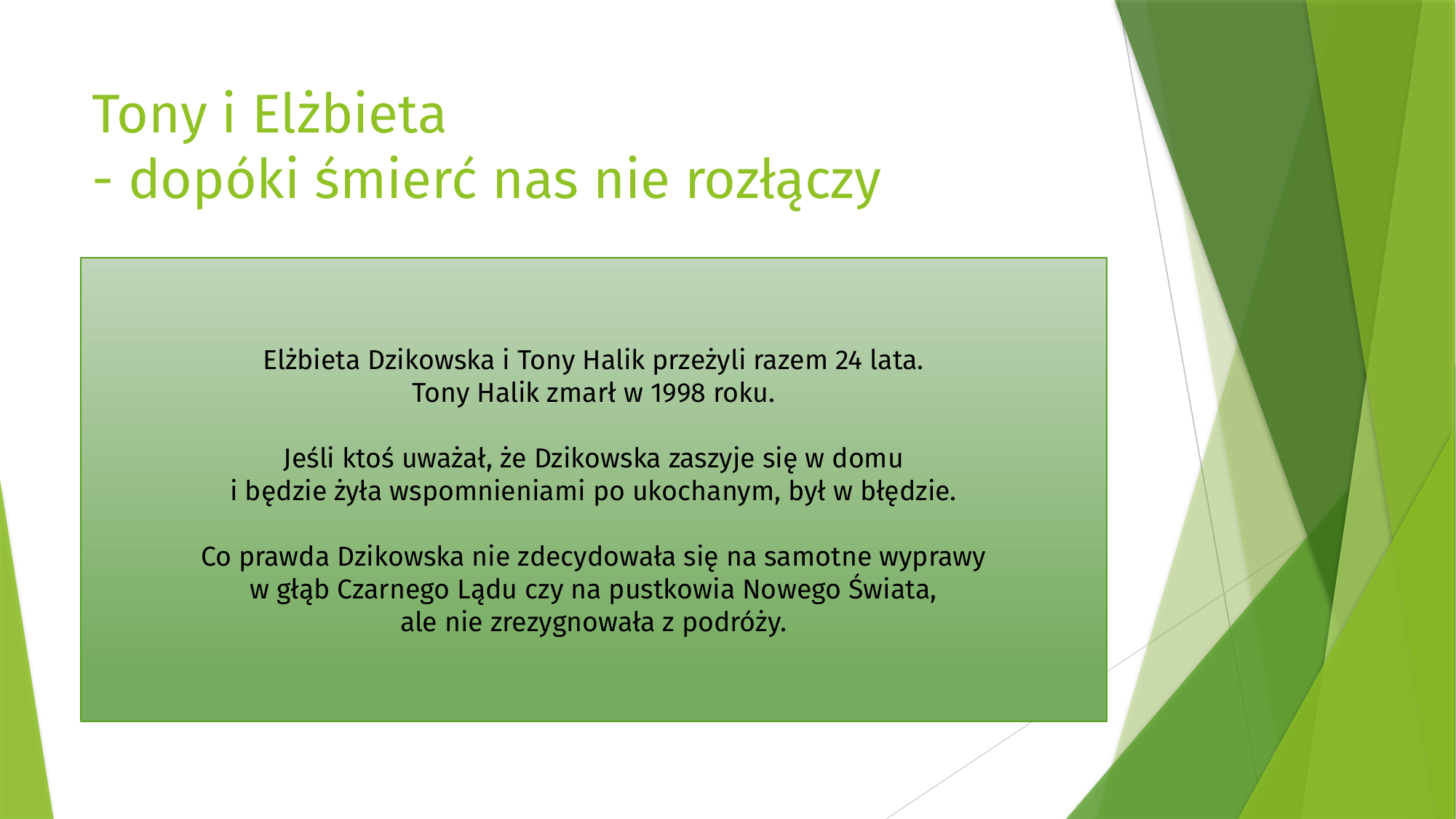

# Tony i Elżbieta - dopóki śmierć nas nie rozłączy
Elżbieta Dzikowska i Tony Halik przeżyli razem 24 lata.
Tony Halik zmarł w 1998 roku.

Jeśli ktoś uważał, że Dzikowska zaszyje się w domu
i będzie żyła wspomnieniami po ukochanym, był w błędzie.

Co prawda Dzikowska nie zdecydowała się na samotne wyprawy
w głąb Czarnego Lądu czy na pustkowia Nowego Świata,
ale nie zrezygnowała z podróży.